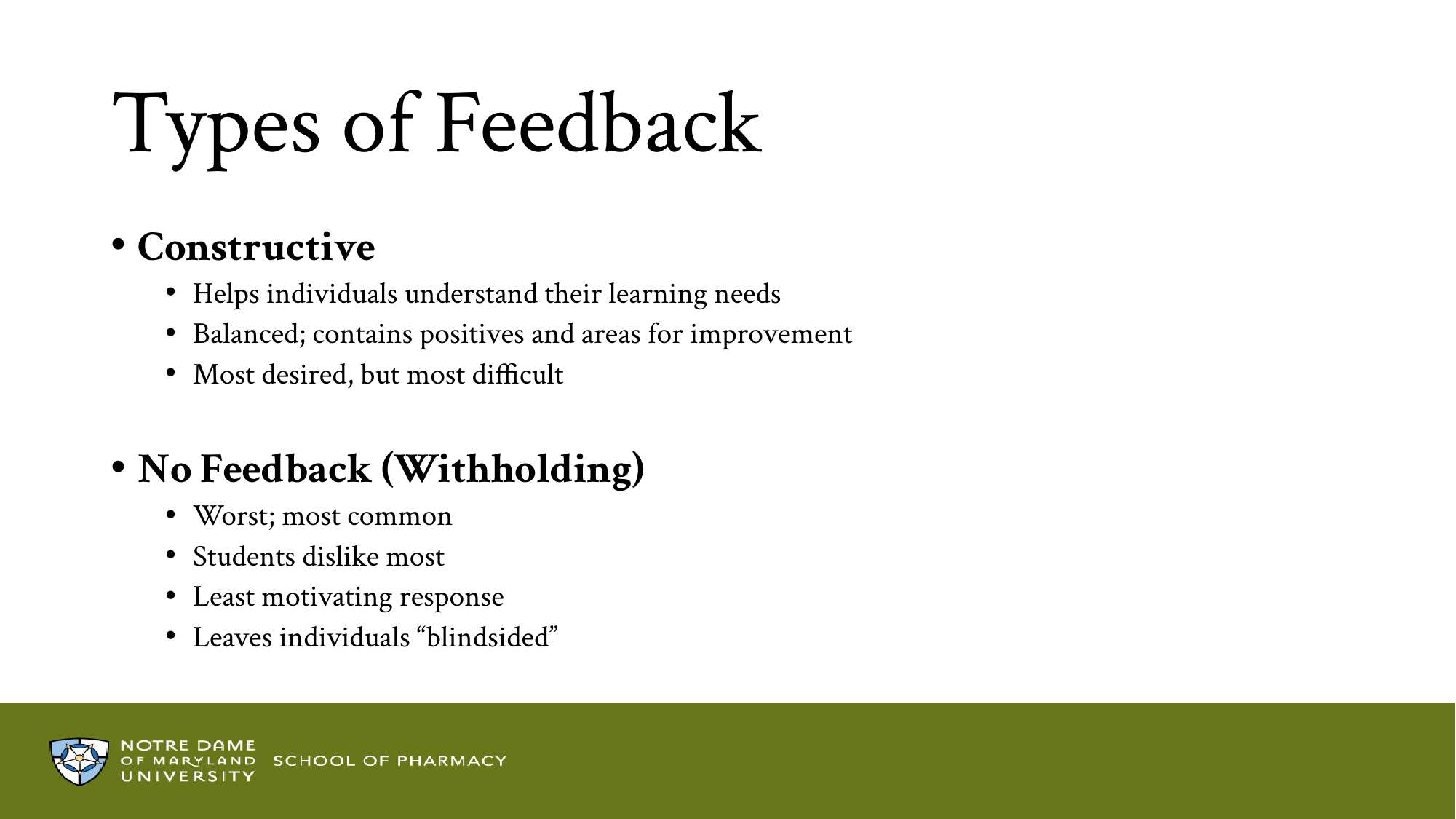

# Types of Feedback
Constructive
Helps individuals understand their learning needs
Balanced; contains positives and areas for improvement
Most desired, but most difficult

No Feedback (Withholding)
Worst; most common
Students dislike most
Least motivating response
Leaves individuals “blindsided”